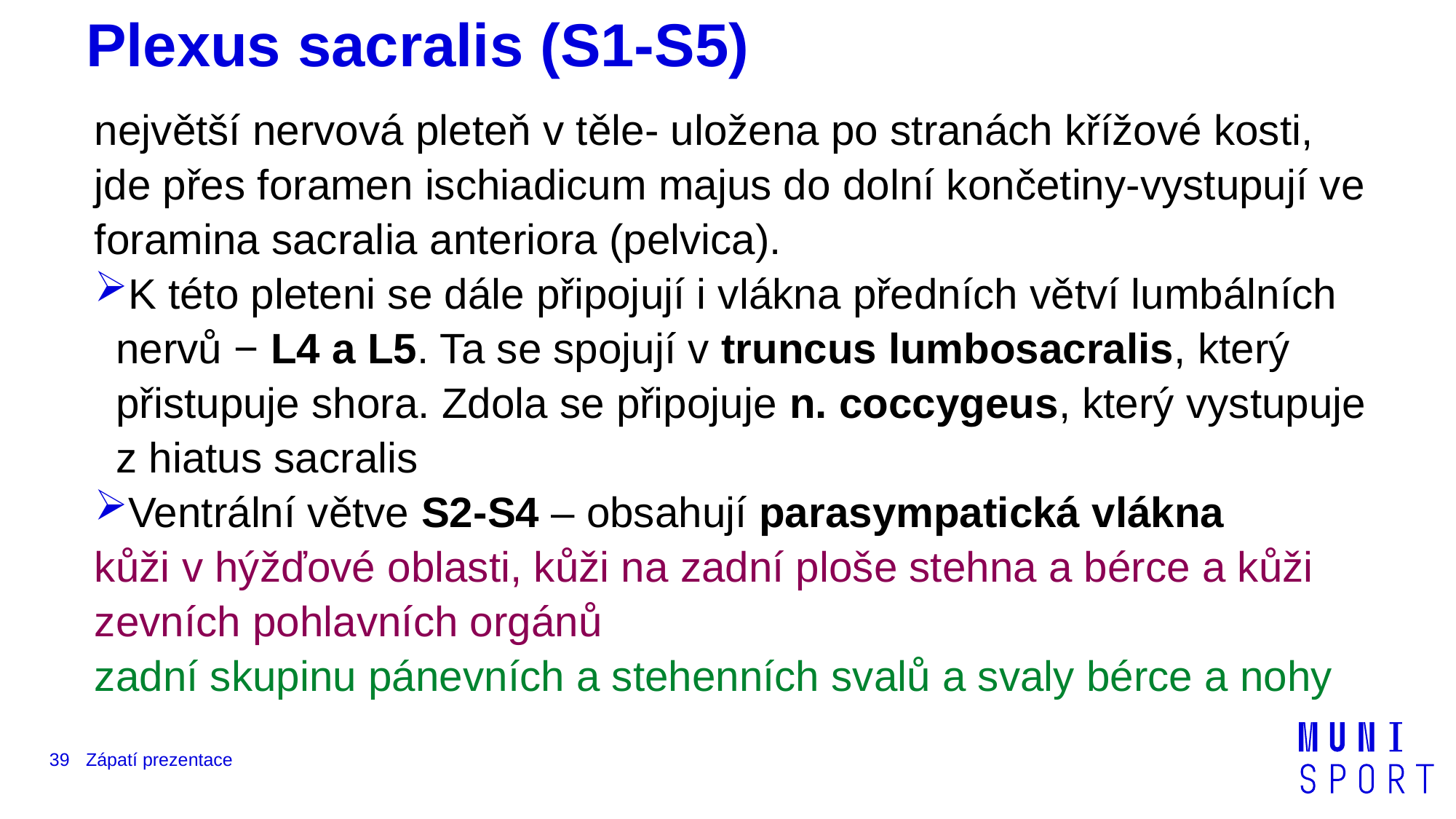

# Plexus sacralis (S1-S5)
největší nervová pleteň v těle- uložena po stranách křížové kosti, jde přes foramen ischiadicum majus do dolní končetiny-vystupují ve foramina sacralia anteriora (pelvica).
K této pleteni se dále připojují i vlákna předních větví lumbálních nervů − L4 a L5. Ta se spojují v truncus lumbosacralis, který přistupuje shora. Zdola se připojuje n. coccygeus, který vystupuje z hiatus sacralis
Ventrální větve S2-S4 – obsahují parasympatická vlákna
kůži v hýžďové oblasti, kůži na zadní ploše stehna a bérce a kůži zevních pohlavních orgánů
zadní skupinu pánevních a stehenních svalů a svaly bérce a nohy
39
Zápatí prezentace